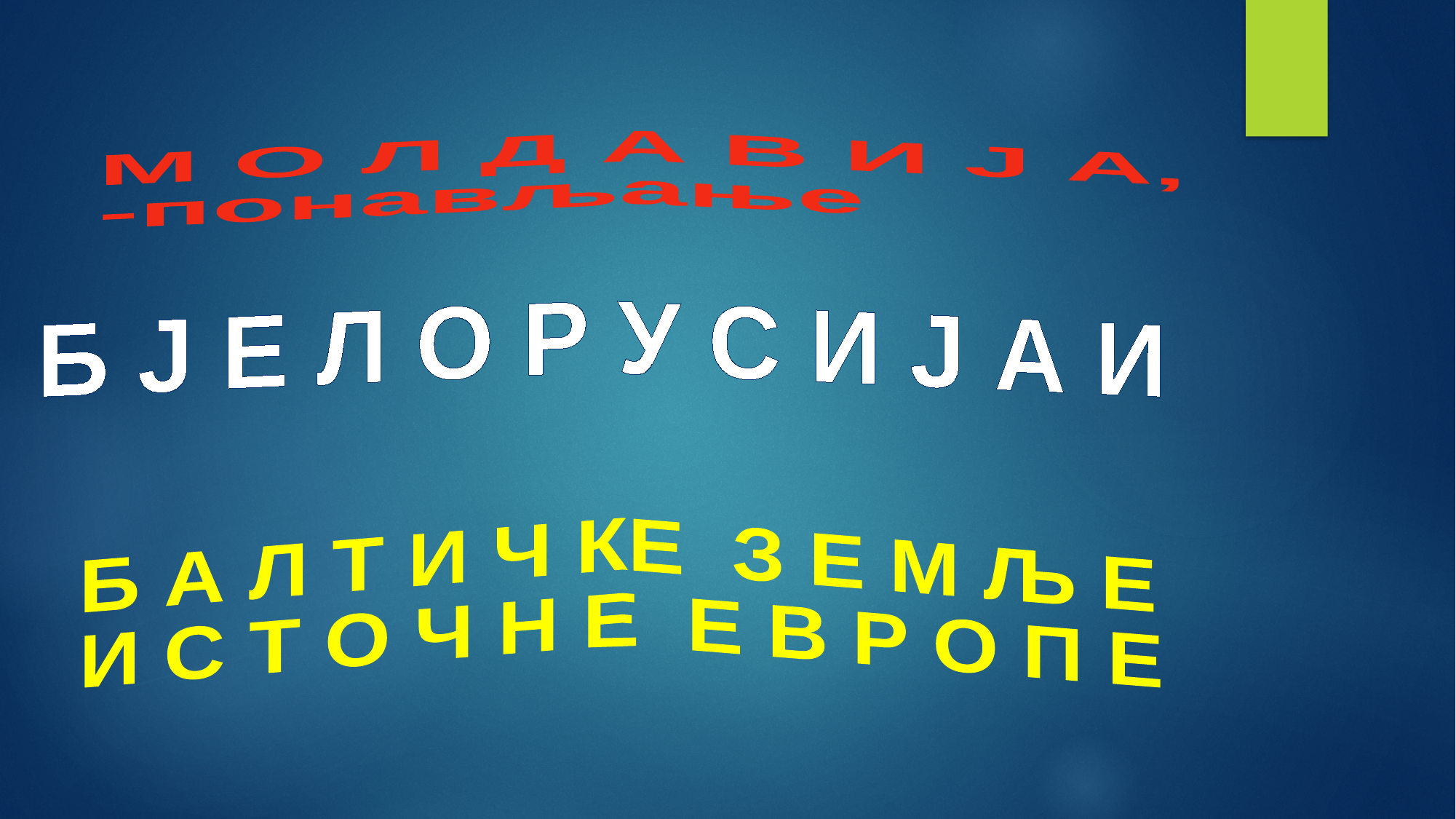

М О Л Д А В И Ј А,
-понављање
  Б Ј Е Л О Р У С И Ј А И
Б А Л Т И Ч КЕ  З Е М Љ Е
И С Т О Ч Н Е  Е В Р О П Е